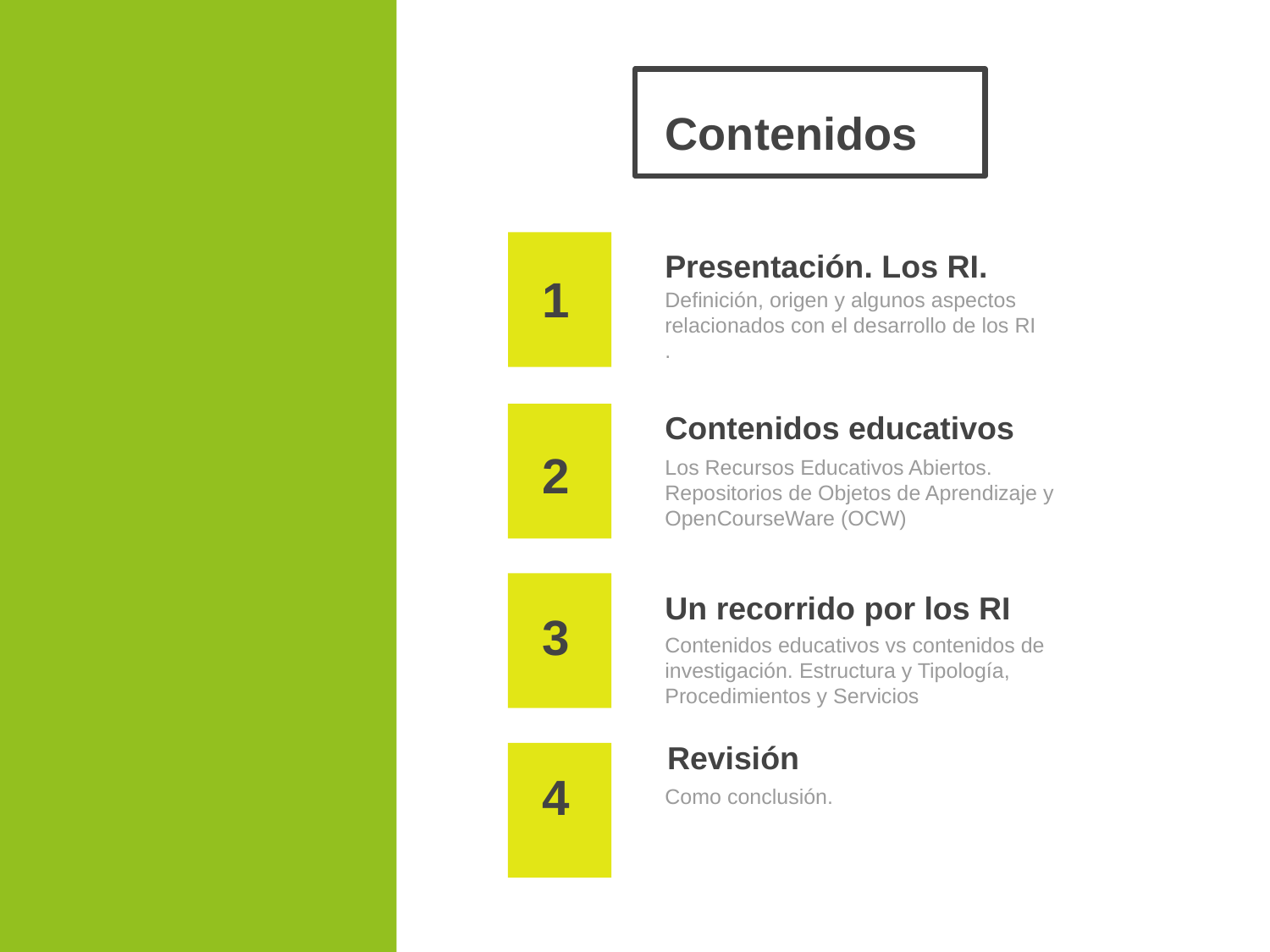

# Contenidos
Presentación. Los RI.

1
Definición, origen y algunos aspectos relacionados con el desarrollo de los RI
.
Contenidos educativos

2
Los Recursos Educativos Abiertos.
Repositorios de Objetos de Aprendizaje y
OpenCourseWare (OCW)
Un recorrido por los RI

3

Contenidos educativos vs contenidos de investigación. Estructura y Tipología, Procedimientos y Servicios
Revisión
4

Como conclusión.